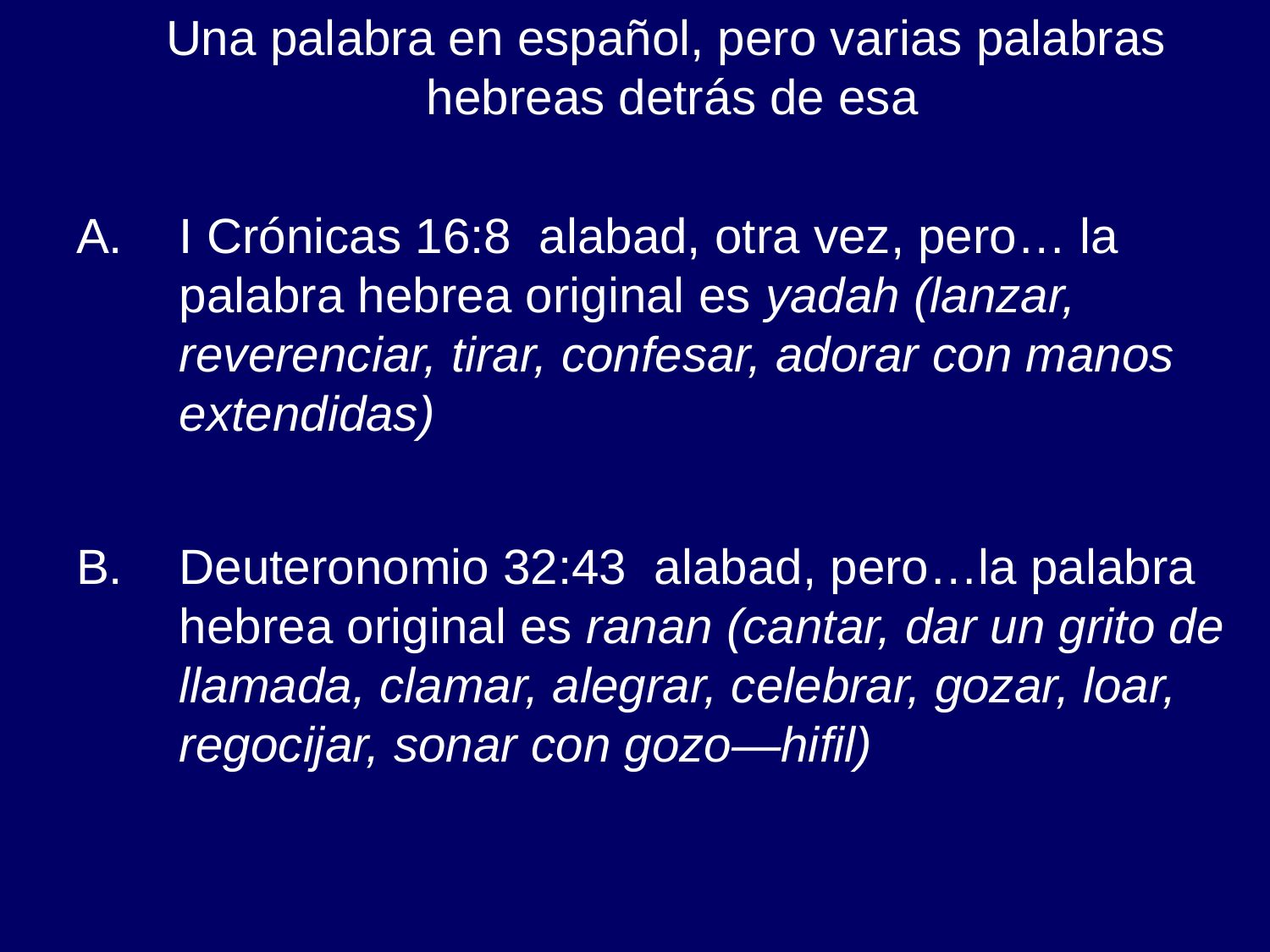

Una palabra en español, pero varias palabras hebreas detrás de esa

I Crónicas 16:8  alabad, otra vez, pero… la palabra hebrea original es yadah (lanzar, reverenciar, tirar, confesar, adorar con manos extendidas)

Deuteronomio 32:43  alabad, pero…la palabra hebrea original es ranan (cantar, dar un grito de llamada, clamar, alegrar, celebrar, gozar, loar, regocijar, sonar con gozo—hifil)
# -